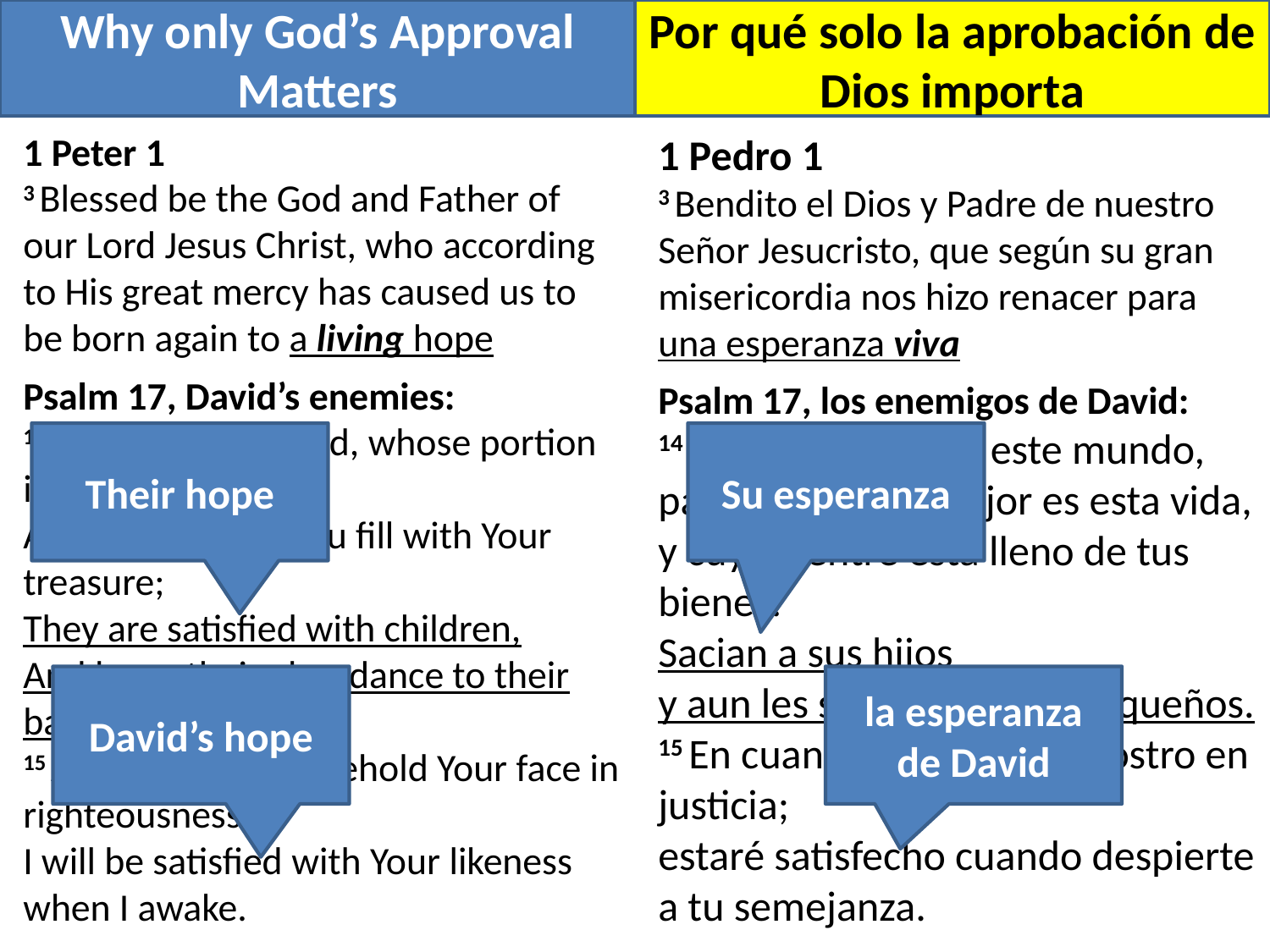

Why only God’s Approval Matters
Por qué solo la aprobación de Dios importa
1 Peter 1
3 Blessed be the God and Father of our Lord Jesus Christ, who according to His great mercy has caused us to be born again to a living hope
1 Pedro 1
3 Bendito el Dios y Padre de nuestro Señor Jesucristo, que según su gran misericordia nos hizo renacer para una esperanza viva
Psalm 17, David’s enemies:
14 …men of the world, whose portion is in this life,
And whose belly You fill with Your treasure;
They are satisfied with children,
And leave their abundance to their babes.
15 As for me, I shall behold Your face in righteousness;
I will be satisfied with Your likeness when I awake.
Psalm 17, los enemigos de David:
14 …los hombres de este mundo,
para quienes lo mejor es esta vida,
y cuyo vientre está lleno de tus bienes.
Sacian a sus hijos
y aun les sobra para sus pequeños.
15 En cuanto a mí, veré tu rostro en justicia;
estaré satisfecho cuando despierte a tu semejanza.
Their hope
Su esperanza
David’s hope
la esperanza de David